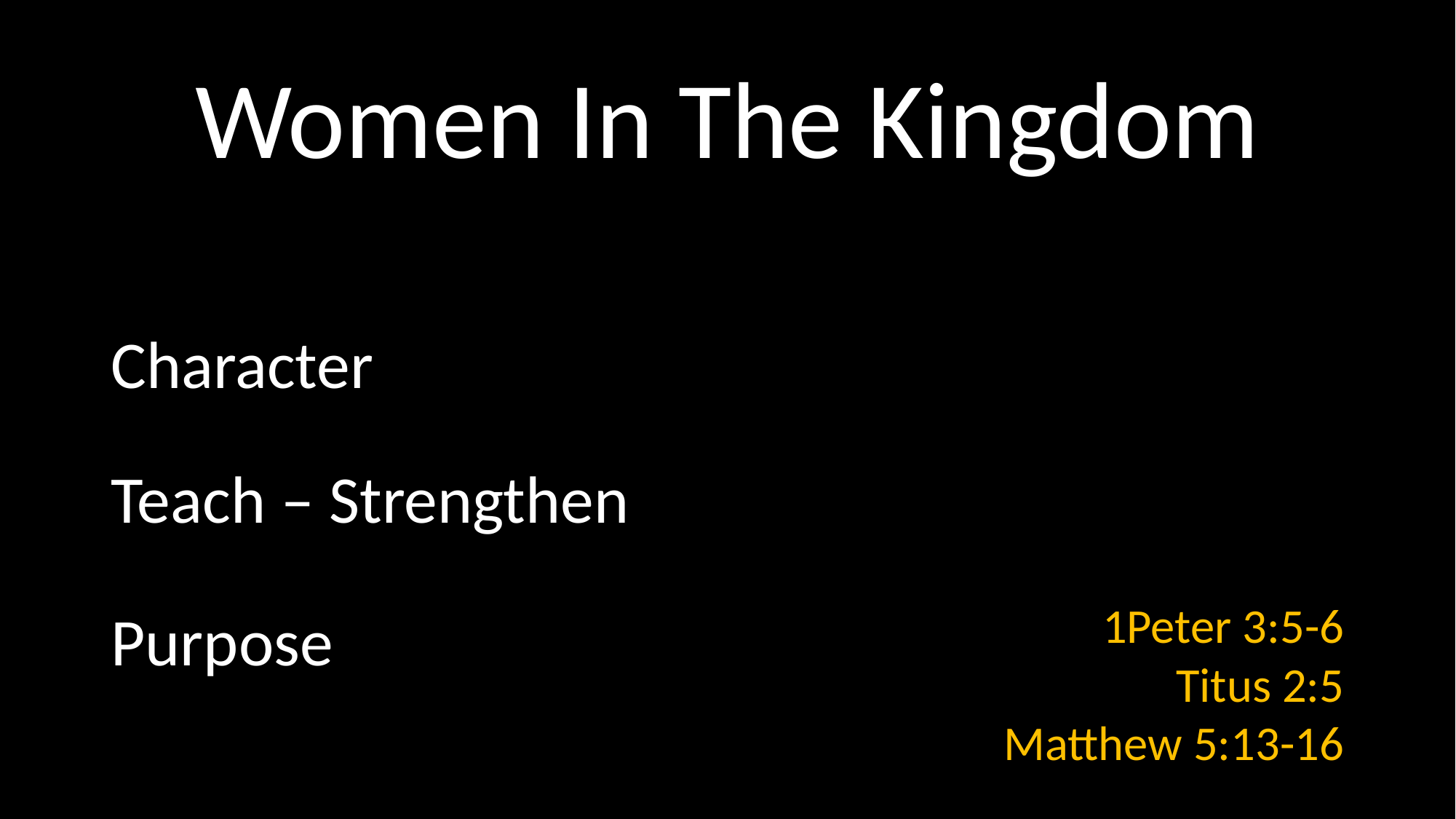

# Women In The Kingdom
1Peter 3:5-6
Titus 2:5
Matthew 5:13-16
Character
Teach – Strengthen
Purpose